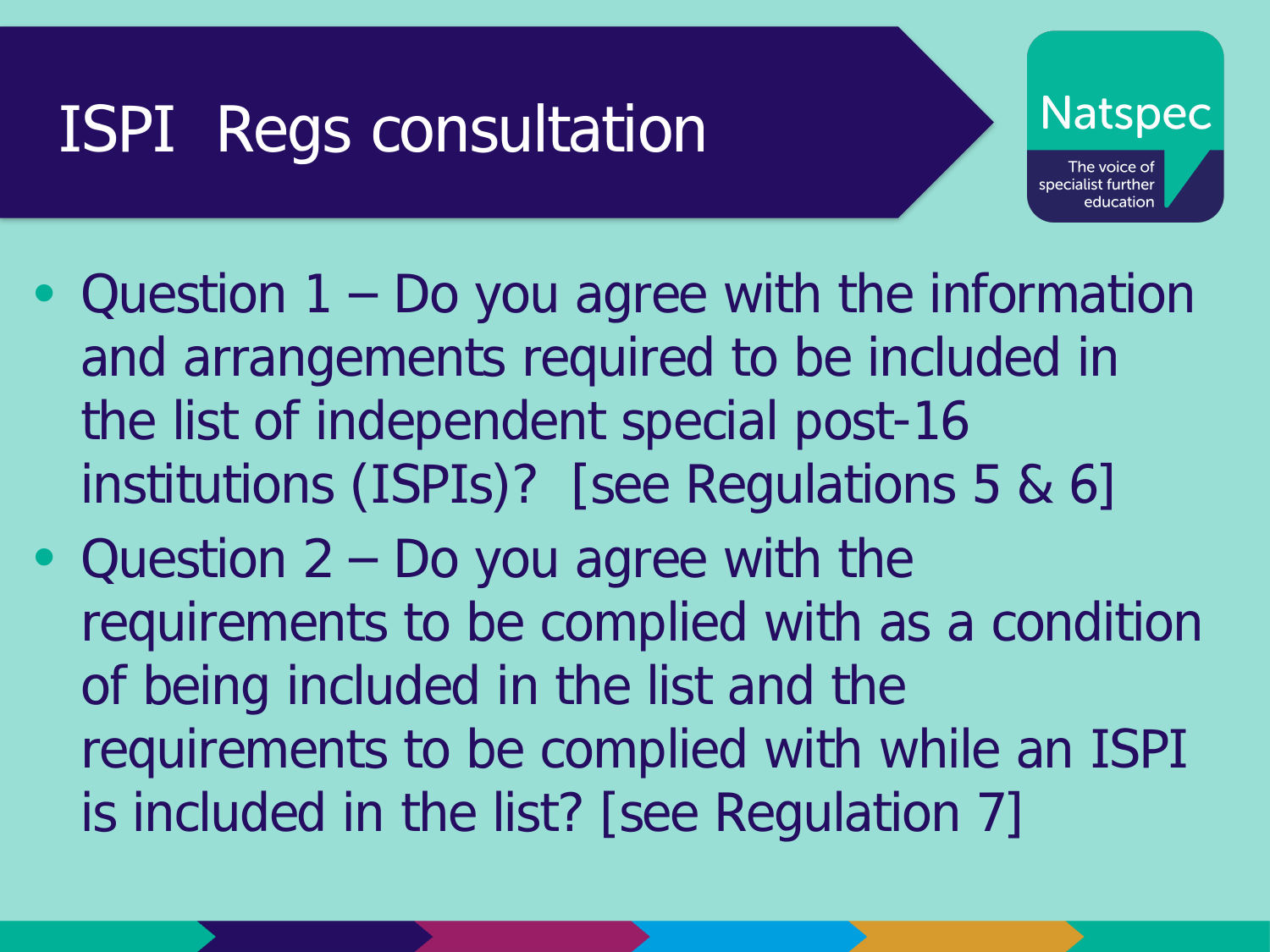

# ISPI  Regs consultation
Question 1 – Do you agree with the information and arrangements required to be included in the list of independent special post-16 institutions (ISPIs)?  [see Regulations 5 & 6]
Question 2 – Do you agree with the requirements to be complied with as a condition of being included in the list and the requirements to be complied with while an ISPI is included in the list? [see Regulation 7]